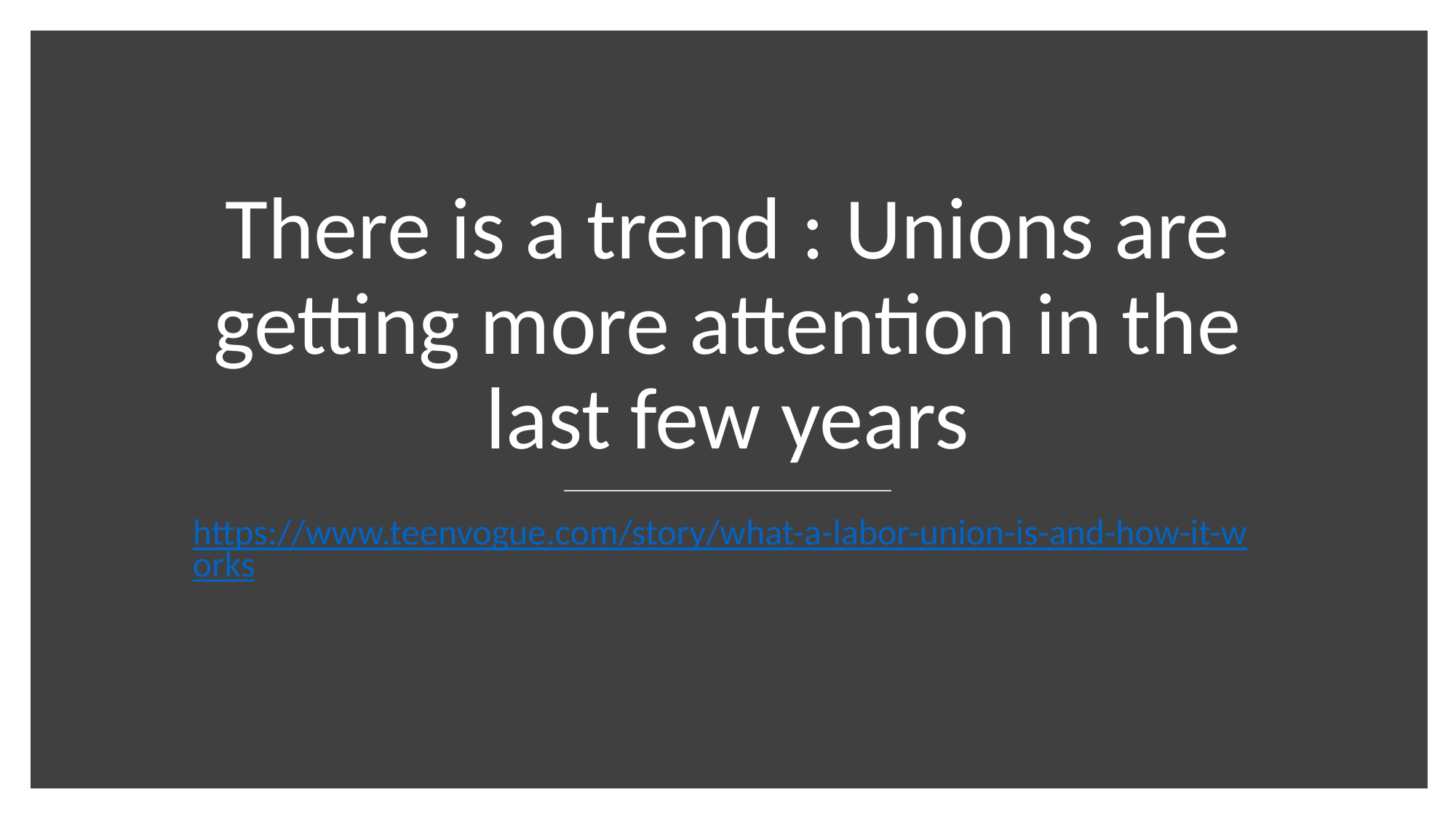

# There is a trend : Unions are getting more attention in the last few years
https://www.teenvogue.com/story/what-a-labor-union-is-and-how-it-works